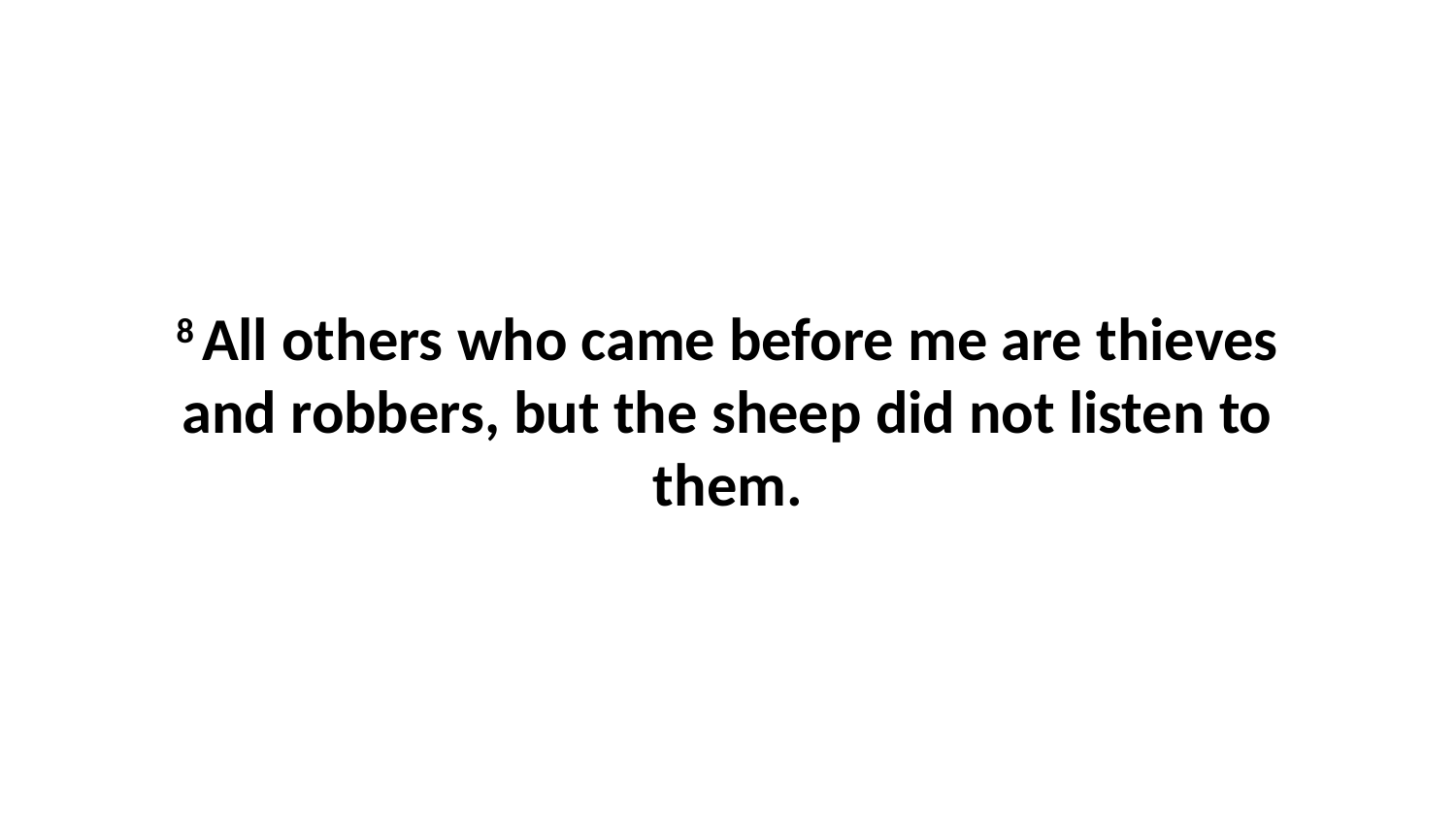

8 All others who came before me are thieves and robbers, but the sheep did not listen to them.